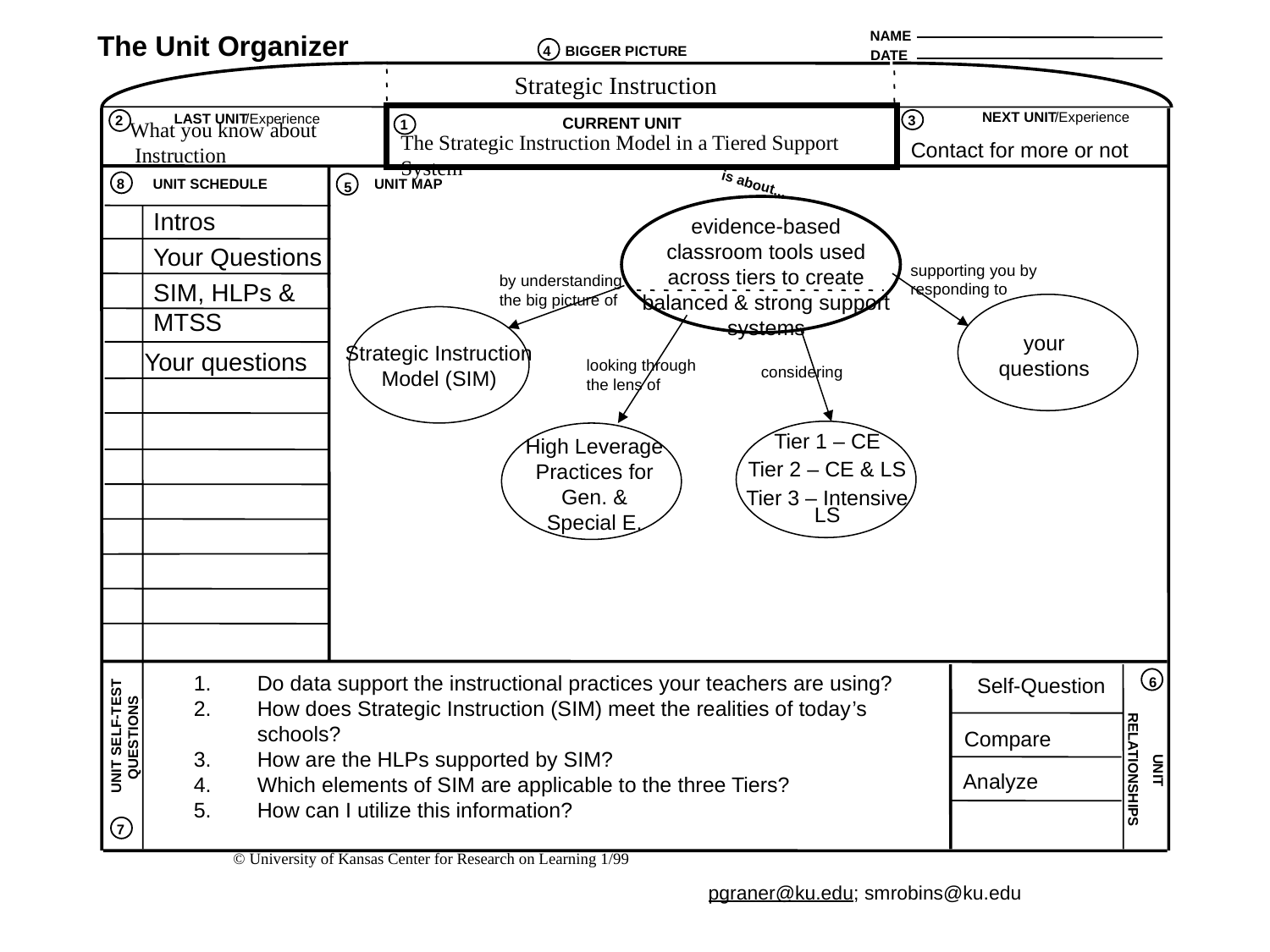

NAME
The Unit Organizer

4
BIGGER PICTURE
DATE

NEXT UNIT
/Experience

LAST UNIT
/Experience

2
3
CURRENT UNIT
CURRENT UNIT

1

8
UNIT SCHEDULE
UNIT MAP
is about...
5

6

 UNIT SELF-TEST QUESTIONS

RELATIONSHIPS
 UNIT

7

Strategic Instruction
What you know about
 Instruction
The Strategic Instruction Model in a Tiered Support System

Contact for more or not
Intros
evidence-based classroom tools used across tiers to create balanced & strong support systems
Your Questions
supporting you by responding to
by understanding the big picture of
SIM, HLPs & MTSS

Strategic Instruction
Model (SIM)

your questions

Your questions
looking through the lens of
considering

High Leverage Practices for Gen. & Special E.
Tier 1 – CE
Tier 2 – CE & LS
Tier 3 – Intensive LS
Do data support the instructional practices your teachers are using?
How does Strategic Instruction (SIM) meet the realities of today’s schools?
How are the HLPs supported by SIM?
Which elements of SIM are applicable to the three Tiers?
How can I utilize this information?

Self-Question
Compare
Analyze
 © University of Kansas Center for Research on Learning 1/99
pgraner@ku.edu; smrobins@ku.edu